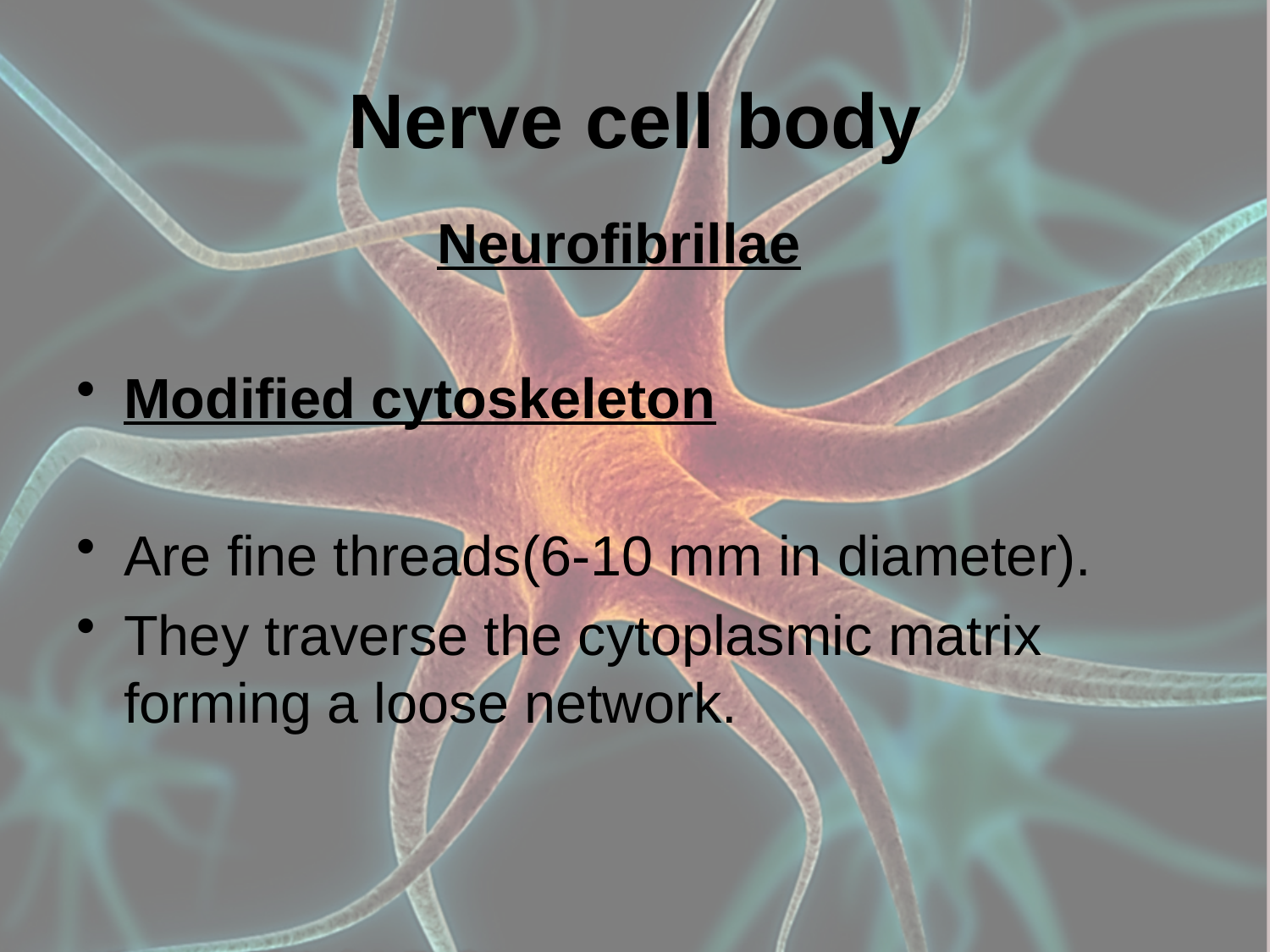

# Nerve cell body
Neurofibrillae
Modified cytoskeleton

Are fine threads(6-10 mm in diameter).
They traverse the cytoplasmic matrix forming a loose network.